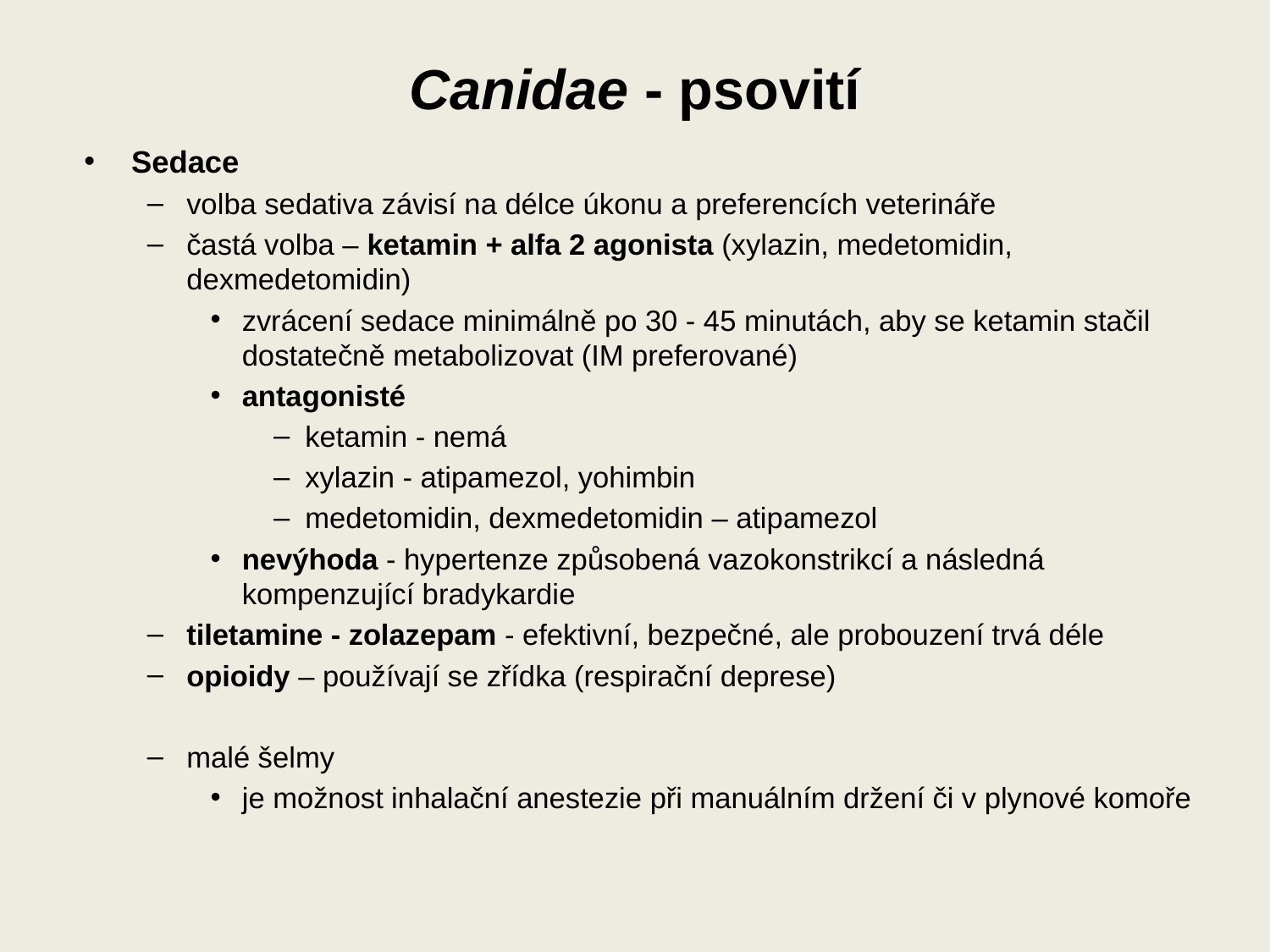

# Canidae - psovití
Sedace
volba sedativa závisí na délce úkonu a preferencích veterináře
častá volba – ketamin + alfa 2 agonista (xylazin, medetomidin, dexmedetomidin)
zvrácení sedace minimálně po 30 - 45 minutách, aby se ketamin stačil dostatečně metabolizovat (IM preferované)
antagonisté
ketamin - nemá
xylazin - atipamezol, yohimbin
medetomidin, dexmedetomidin – atipamezol
nevýhoda - hypertenze způsobená vazokonstrikcí a následná kompenzující bradykardie
tiletamine - zolazepam - efektivní, bezpečné, ale probouzení trvá déle
opioidy – používají se zřídka (respirační deprese)

malé šelmy
je možnost inhalační anestezie při manuálním držení či v plynové komoře